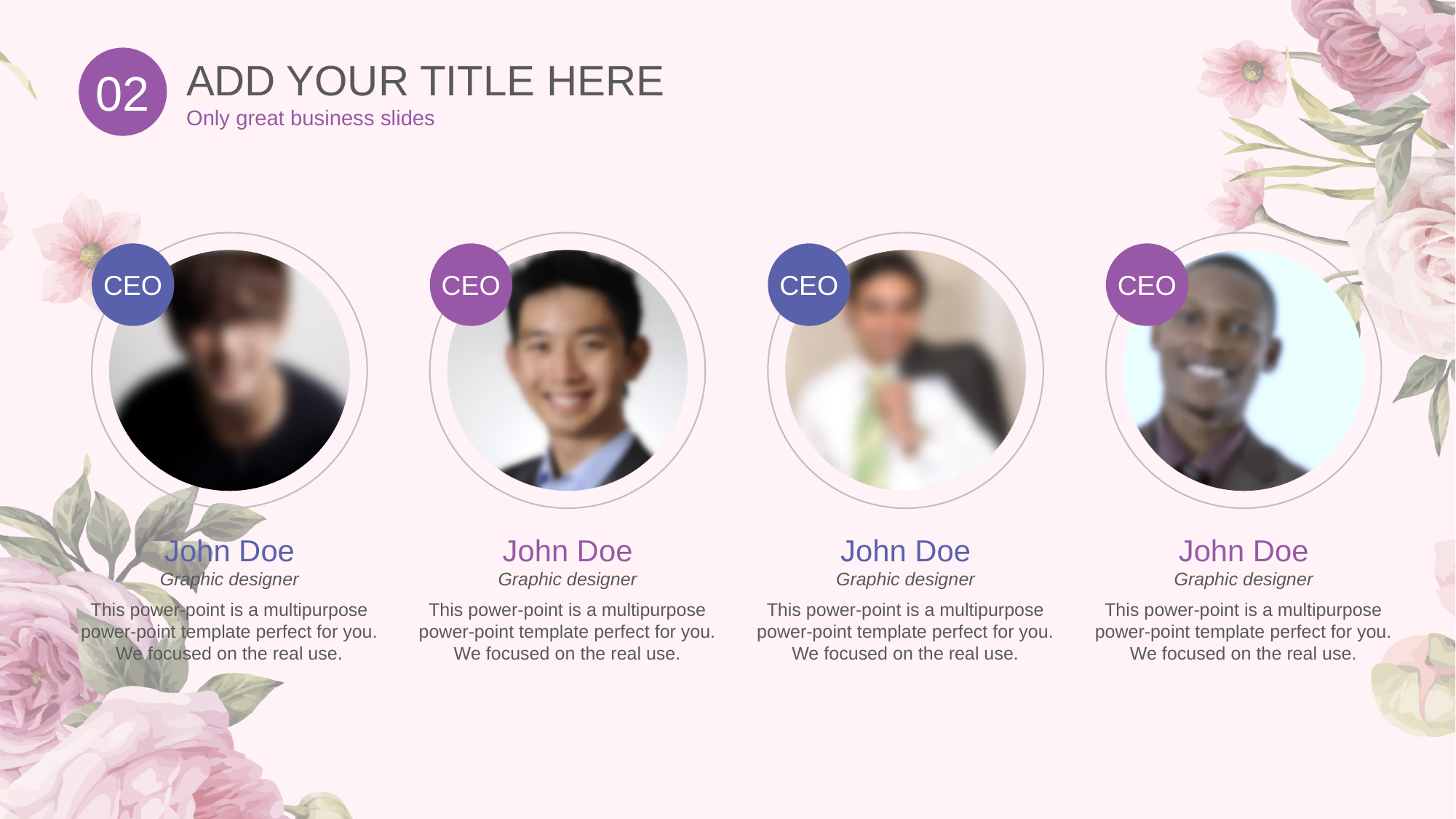

ADD YOUR TITLE HERE
Only great business slides
02

CEO

CEO

CEO

CEO
John Doe
Graphic designer
This power-point is a multipurpose power-point template perfect for you. We focused on the real use.
John Doe
Graphic designer
This power-point is a multipurpose power-point template perfect for you. We focused on the real use.
John Doe
Graphic designer
This power-point is a multipurpose power-point template perfect for you. We focused on the real use.
John Doe
Graphic designer
This power-point is a multipurpose power-point template perfect for you. We focused on the real use.